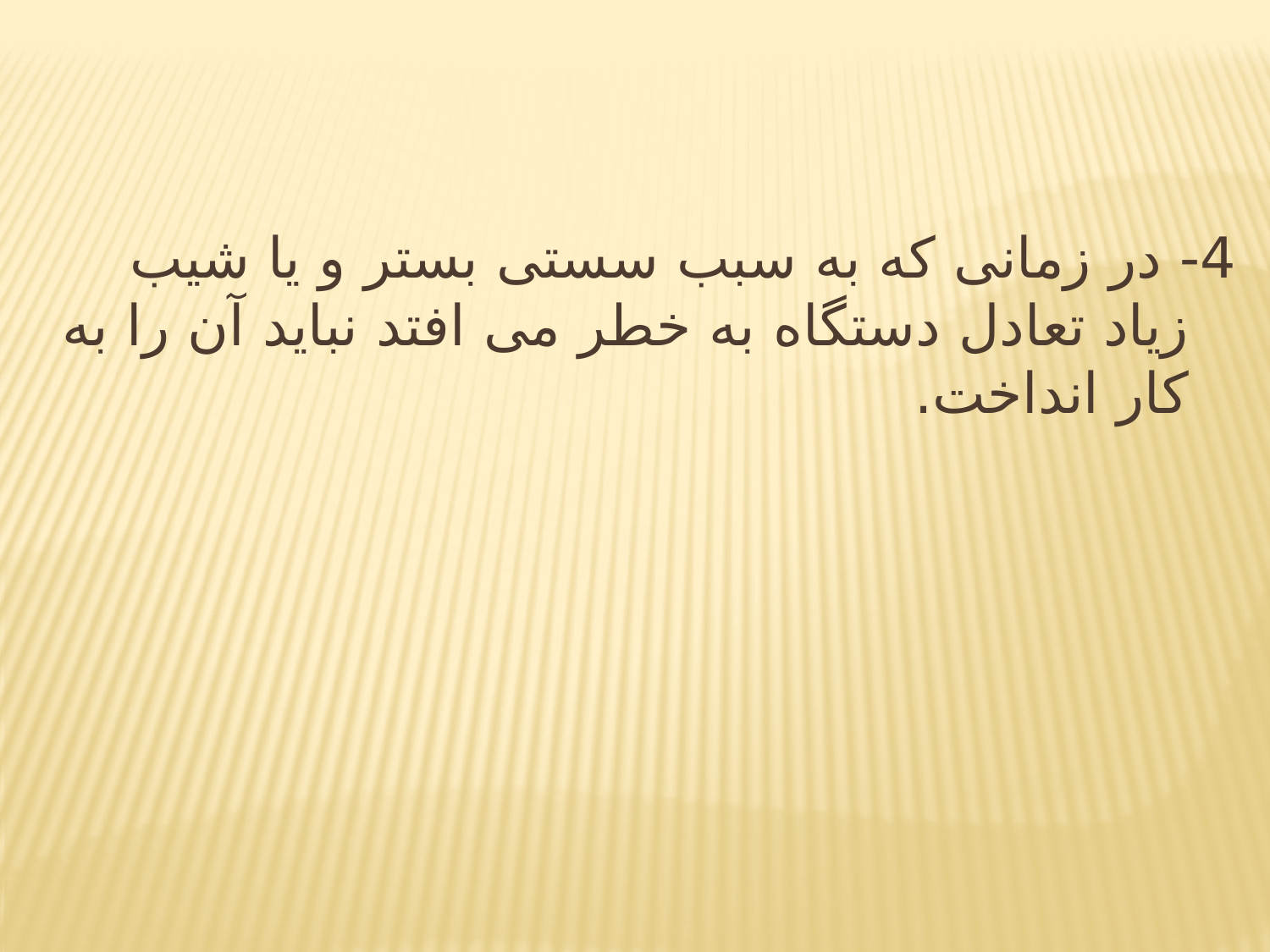

4- در زمانی که به سبب سستی بستر و یا شیب زیاد تعادل دستگاه به خطر می افتد نباید آن را به کار انداخت.